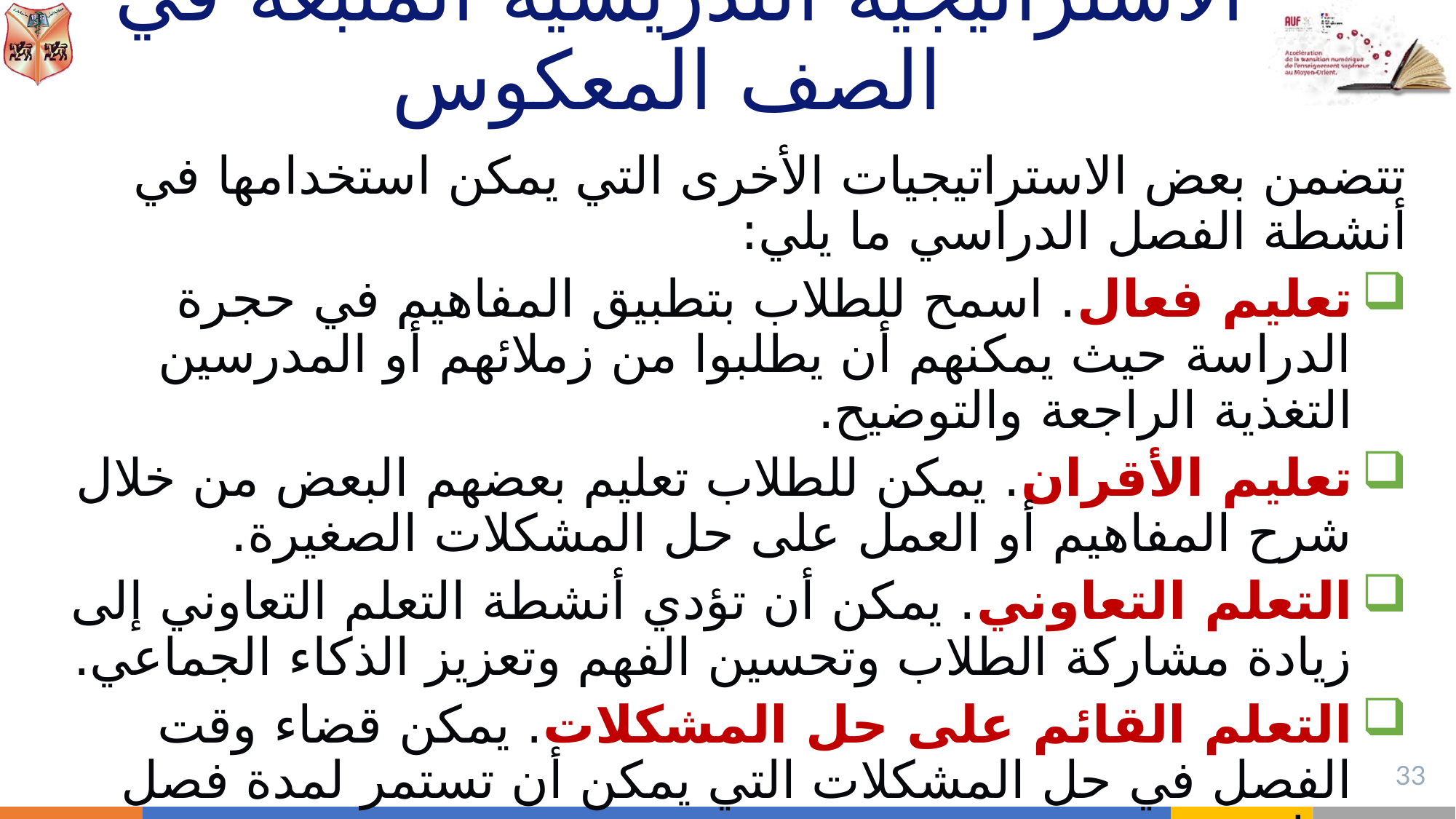

# الاستراتيجية التدريسية المتبعة في  الصف المعكوس
تتضمن بعض الاستراتيجيات الأخرى التي يمكن استخدامها في أنشطة الفصل الدراسي ما يلي:
تعليم فعال. اسمح للطلاب بتطبيق المفاهيم في حجرة الدراسة حيث يمكنهم أن يطلبوا من زملائهم أو المدرسين التغذية الراجعة والتوضيح.
تعليم الأقران. يمكن للطلاب تعليم بعضهم البعض من خلال شرح المفاهيم أو العمل على حل المشكلات الصغيرة.
التعلم التعاوني. يمكن أن تؤدي أنشطة التعلم التعاوني إلى زيادة مشاركة الطلاب وتحسين الفهم وتعزيز الذكاء الجماعي.
التعلم القائم على حل المشكلات. يمكن قضاء وقت الفصل في حل المشكلات التي يمكن أن تستمر لمدة فصل دراسي.
المناقشات أو المناظرة. امنح الطلاب الفرصة للتعبير عن أفكارهم على الفور وتطوير حججهم لدعم آرائهم أو تأكيداتهم.

33